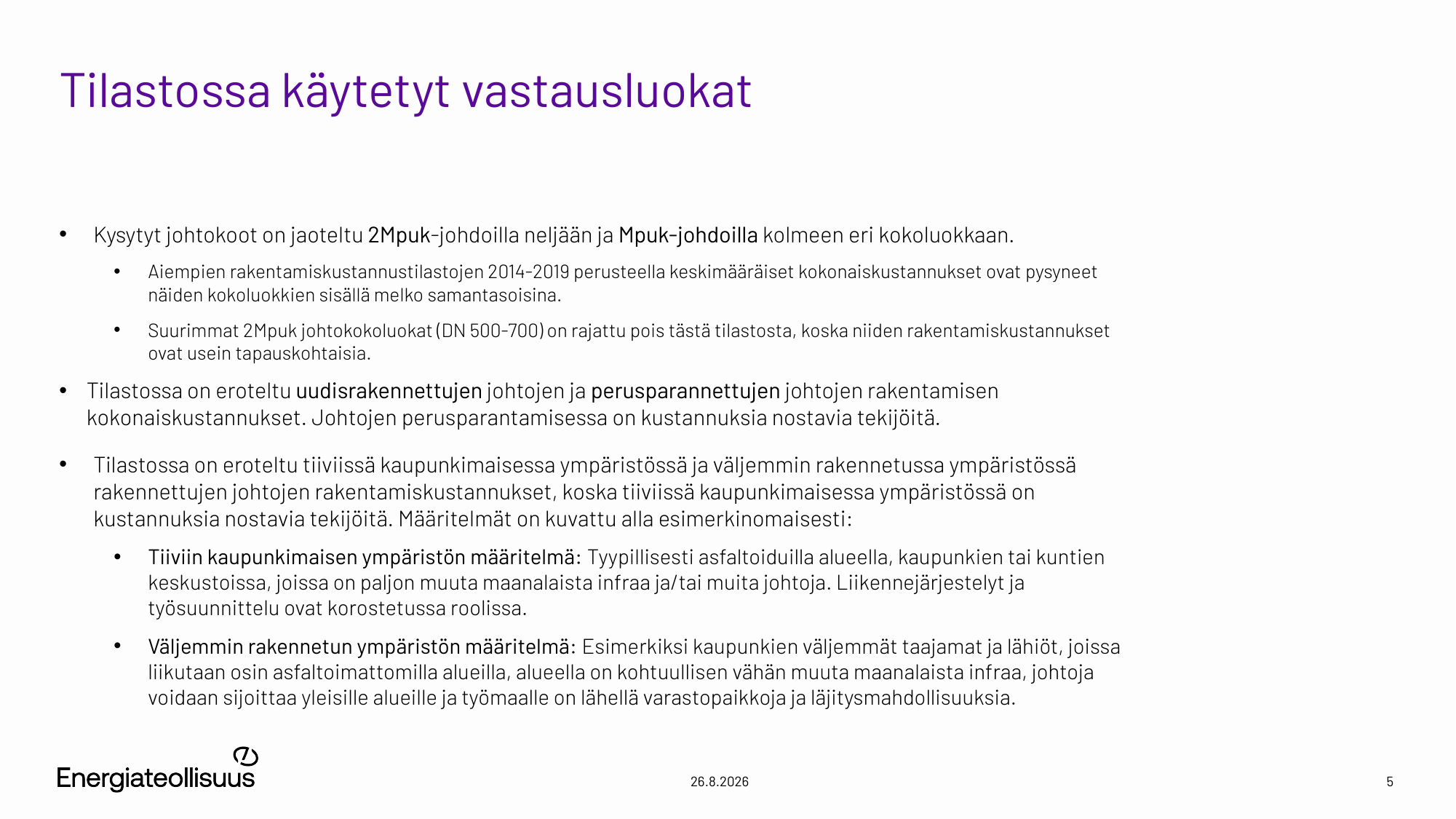

# Tilastossa käytetyt vastausluokat
Kysytyt johtokoot on jaoteltu 2Mpuk-johdoilla neljään ja Mpuk-johdoilla kolmeen eri kokoluokkaan.
Aiempien rakentamiskustannustilastojen 2014-2019 perusteella keskimääräiset kokonaiskustannukset ovat pysyneet näiden kokoluokkien sisällä melko samantasoisina.
Suurimmat 2Mpuk johtokokoluokat (DN 500-700) on rajattu pois tästä tilastosta, koska niiden rakentamiskustannukset ovat usein tapauskohtaisia.
Tilastossa on eroteltu uudisrakennettujen johtojen ja perusparannettujen johtojen rakentamisen kokonaiskustannukset. Johtojen perusparantamisessa on kustannuksia nostavia tekijöitä.
Tilastossa on eroteltu tiiviissä kaupunkimaisessa ympäristössä ja väljemmin rakennetussa ympäristössä rakennettujen johtojen rakentamiskustannukset, koska tiiviissä kaupunkimaisessa ympäristössä on kustannuksia nostavia tekijöitä. Määritelmät on kuvattu alla esimerkinomaisesti:
Tiiviin kaupunkimaisen ympäristön määritelmä: Tyypillisesti asfaltoiduilla alueella, kaupunkien tai kuntien keskustoissa, joissa on paljon muuta maanalaista infraa ja/tai muita johtoja. Liikennejärjestelyt ja työsuunnittelu ovat korostetussa roolissa.
Väljemmin rakennetun ympäristön määritelmä: Esimerkiksi kaupunkien väljemmät taajamat ja lähiöt, joissa liikutaan osin asfaltoimattomilla alueilla, alueella on kohtuullisen vähän muuta maanalaista infraa, johtoja voidaan sijoittaa yleisille alueille ja työmaalle on lähellä varastopaikkoja ja läjitysmahdollisuuksia.​

5
26.8.2026